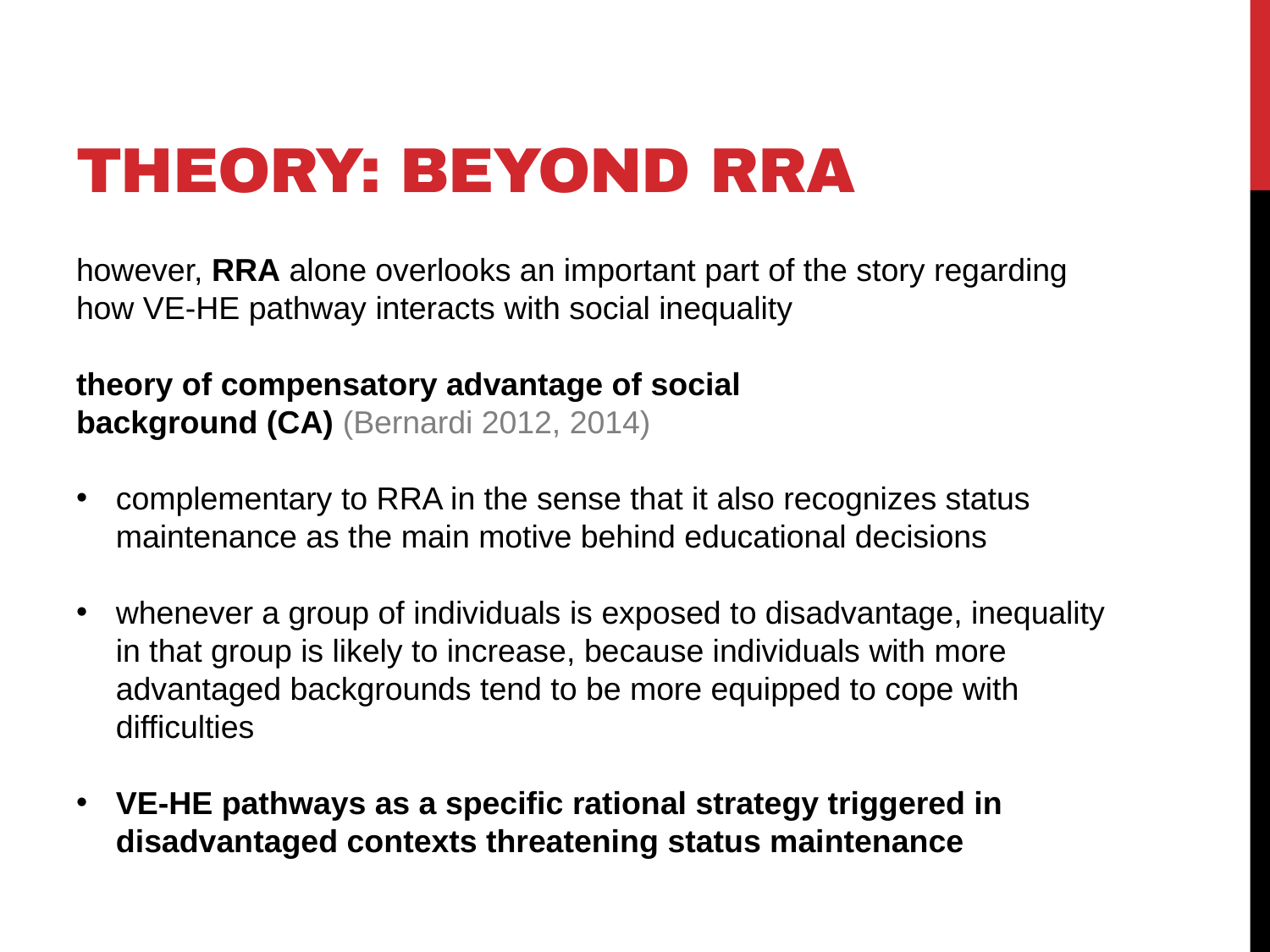

# THEORY: BEYOND RRA
however, RRA alone overlooks an important part of the story regarding how VE-HE pathway interacts with social inequality

theory of compensatory advantage of social
background (CA) (Bernardi 2012, 2014)

complementary to RRA in the sense that it also recognizes status maintenance as the main motive behind educational decisions

whenever a group of individuals is exposed to disadvantage, inequality in that group is likely to increase, because individuals with more advantaged backgrounds tend to be more equipped to cope with difficulties

VE-HE pathways as a specific rational strategy triggered in disadvantaged contexts threatening status maintenance